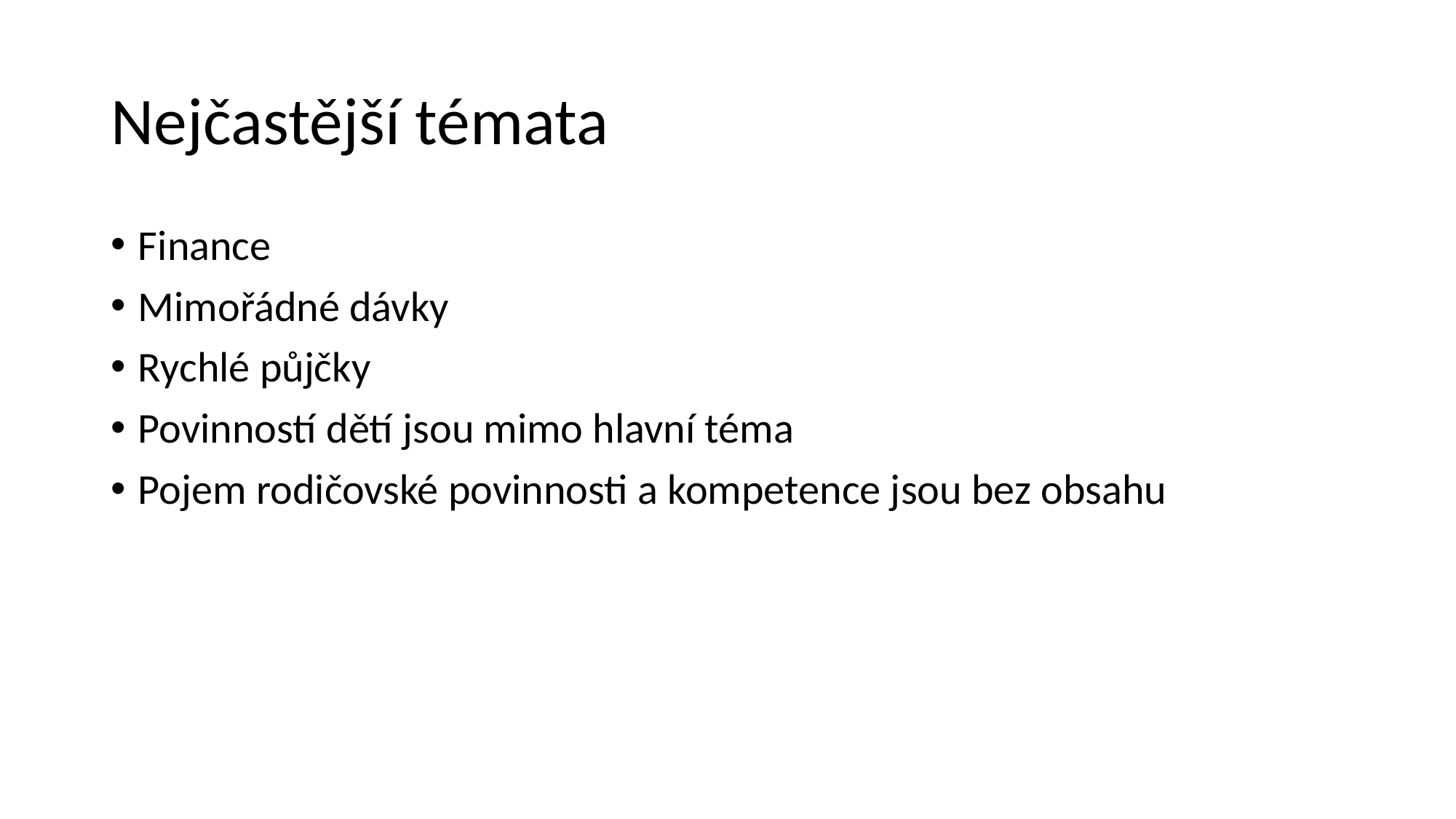

# Nejčastější témata
Finance
Mimořádné dávky
Rychlé půjčky
Povinností dětí jsou mimo hlavní téma
Pojem rodičovské povinnosti a kompetence jsou bez obsahu